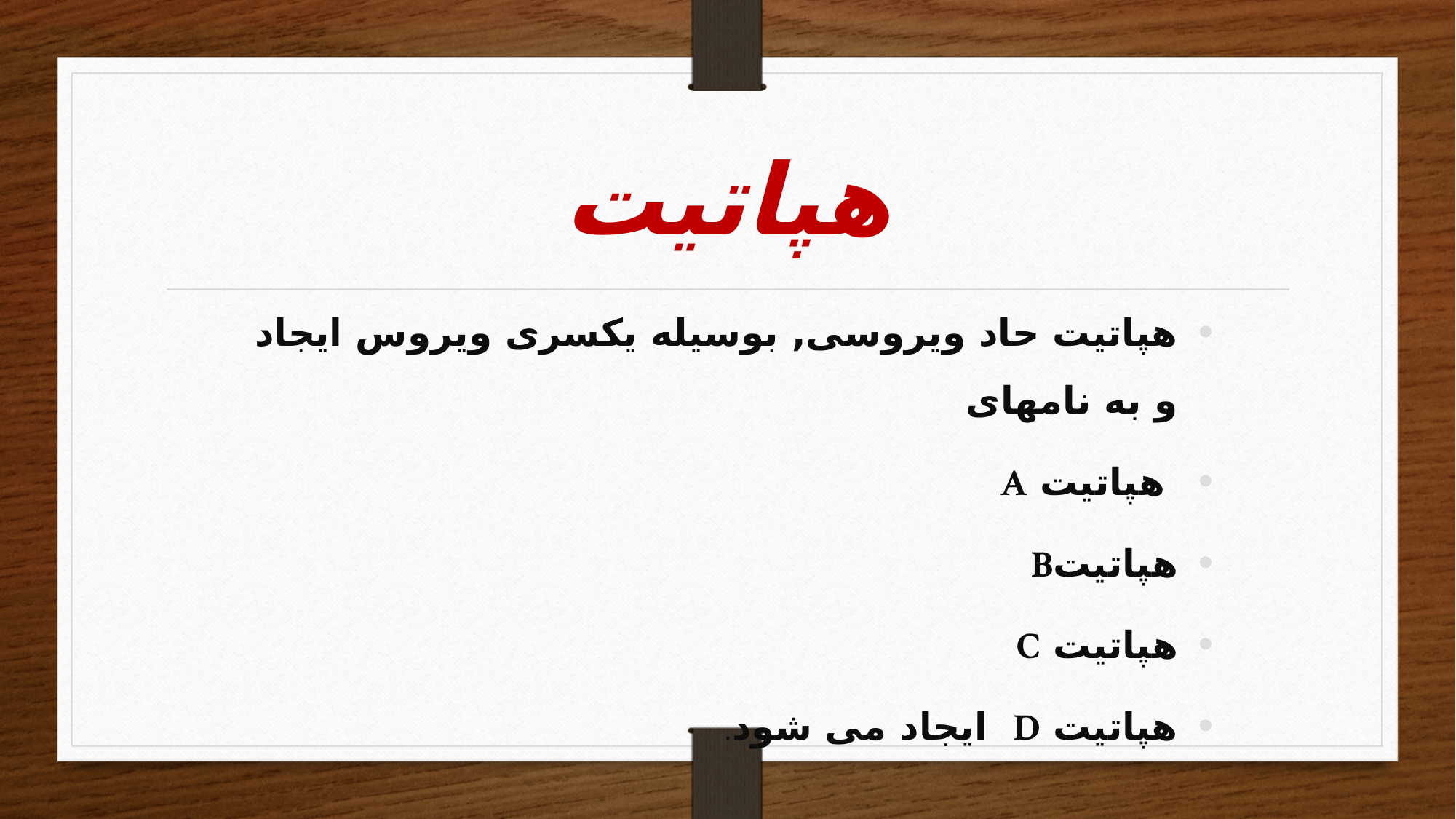

# هپاتیت
هپاتیت حاد ویروسی, بوسیله یکسری ویروس ایجاد و به نامهای
 هپاتیت A
هپاتیتB
هپاتیت C
هپاتیت D  ایجاد می شود.